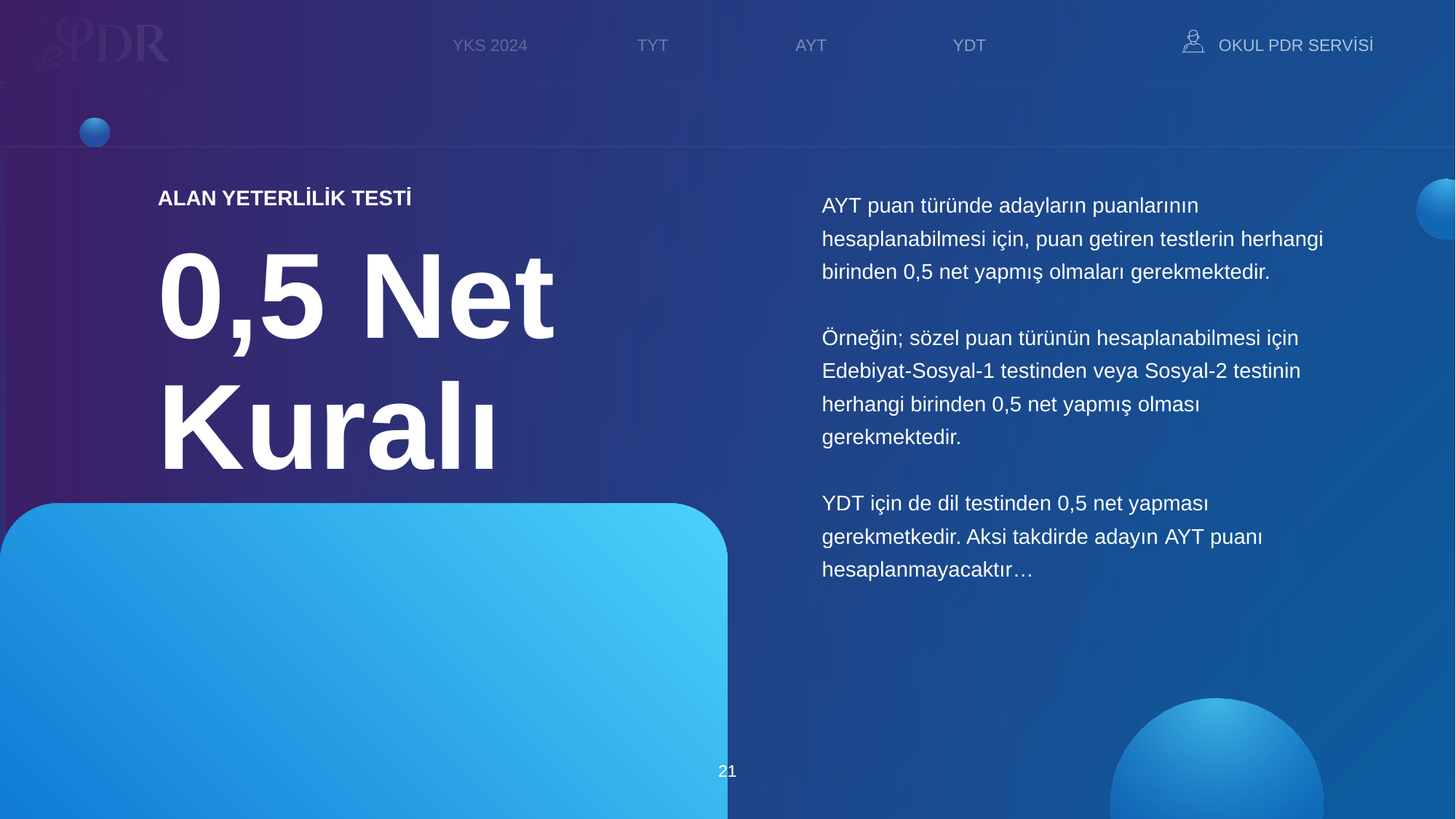

ALAN YETERLİLİK TESTİ
0,5 Net Kuralı
AYT puan türünde adayların puanlarının hesaplanabilmesi için, puan getiren testlerin herhangi birinden 0,5 net yapmış olmaları gerekmektedir.

Örneğin; sözel puan türünün hesaplanabilmesi için Edebiyat-Sosyal-1 testinden veya Sosyal-2 testinin herhangi birinden 0,5 net yapmış olması gerekmektedir.

YDT için de dil testinden 0,5 net yapması gerekmetkedir. Aksi takdirde adayın AYT puanı hesaplanmayacaktır…

21